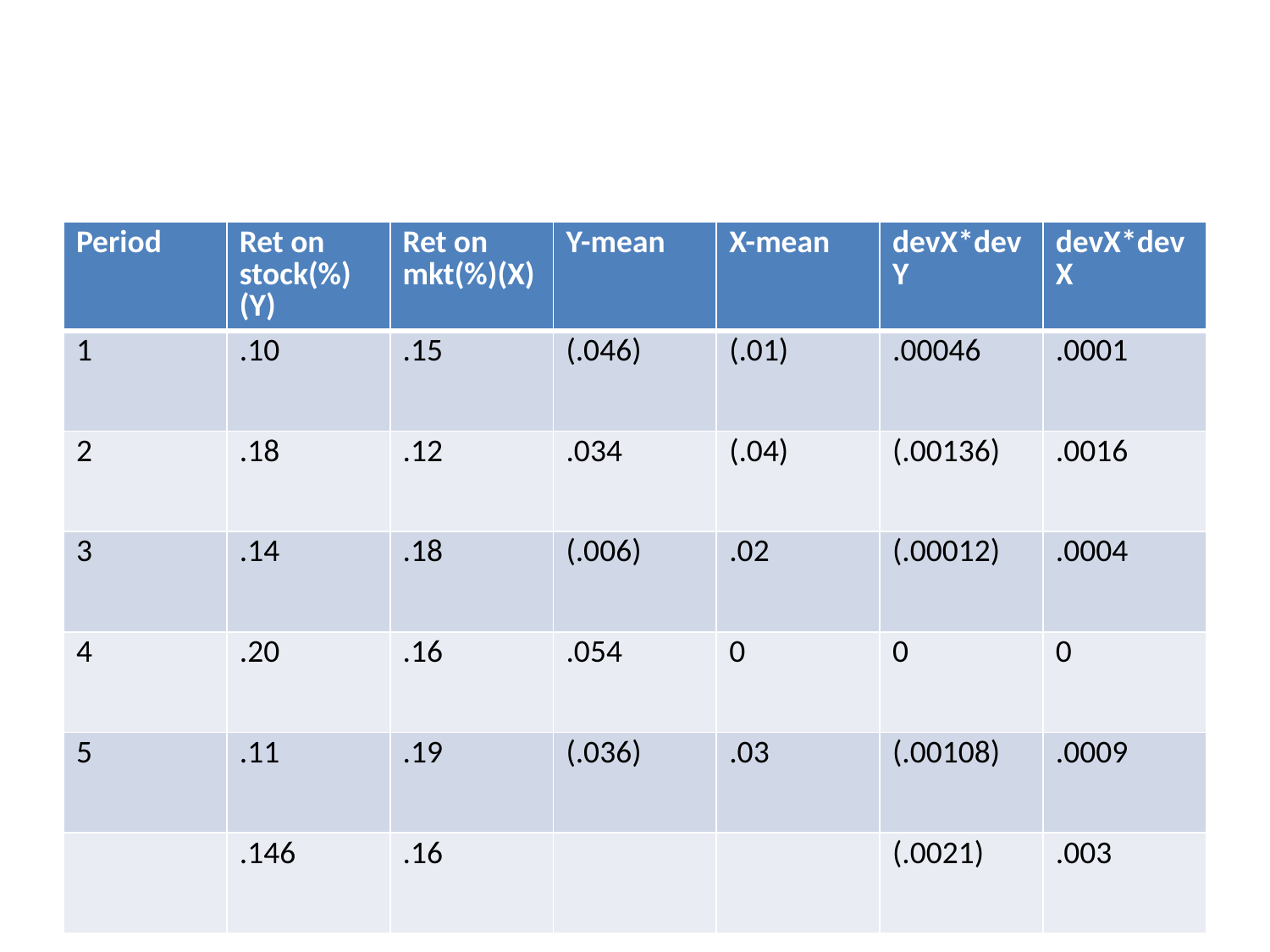

#
| Period | Ret on stock(%)(Y) | Ret on mkt(%)(X) | Y-mean | X-mean | devX\*devY | devX\*devX |
| --- | --- | --- | --- | --- | --- | --- |
| 1 | .10 | .15 | (.046) | (.01) | .00046 | .0001 |
| 2 | .18 | .12 | .034 | (.04) | (.00136) | .0016 |
| 3 | .14 | .18 | (.006) | .02 | (.00012) | .0004 |
| 4 | .20 | .16 | .054 | 0 | 0 | 0 |
| 5 | .11 | .19 | (.036) | .03 | (.00108) | .0009 |
|  | .146 | .16 |  |  | (.0021) | .003 |